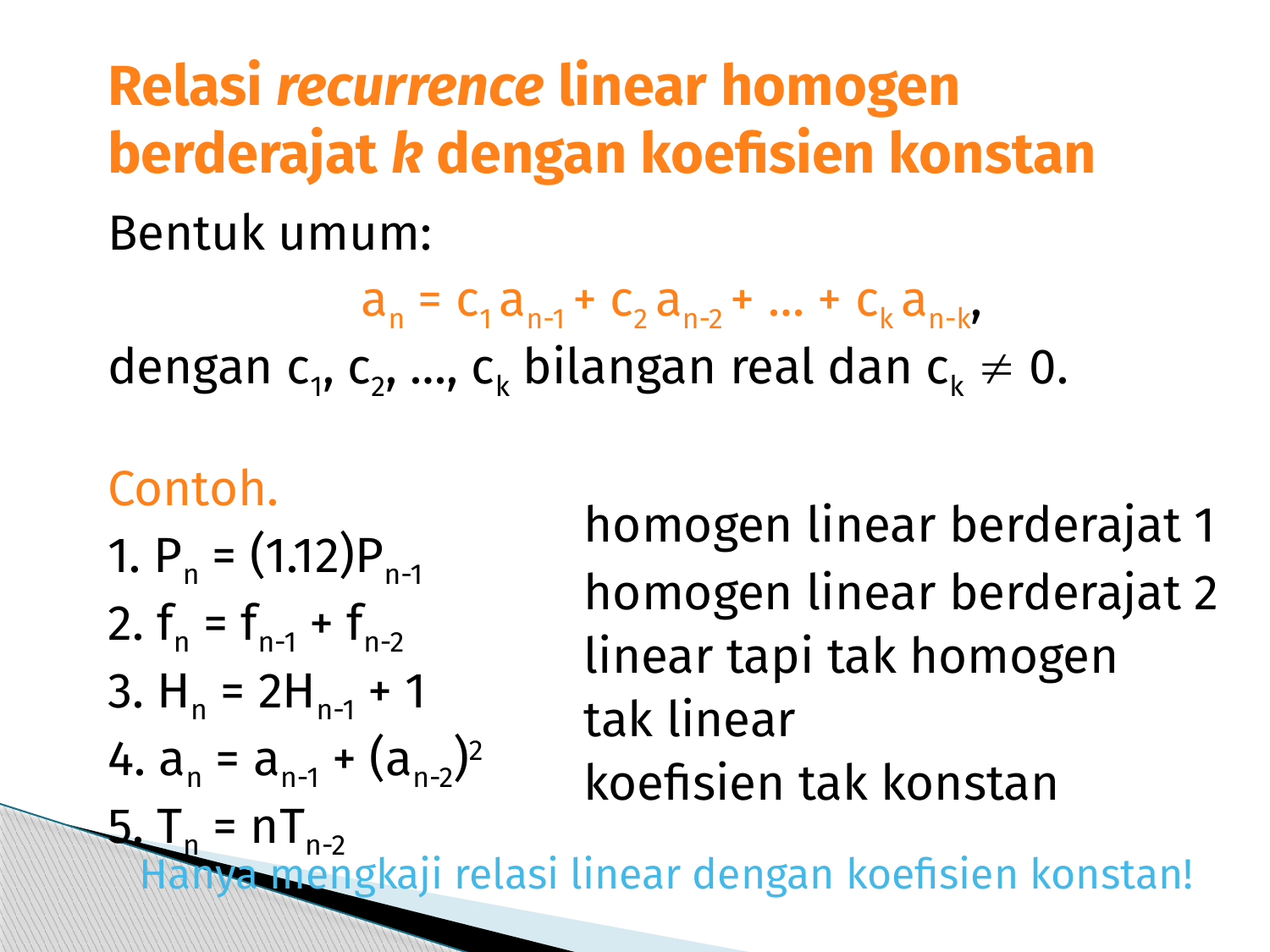

# Relasi recurrence linear homogen berderajat k dengan koefisien konstan
Bentuk umum:
an = c1 an-1 + c2 an-2 + … + ck an-k,
dengan c1, c2, …, ck bilangan real dan ck ≠ 0.

Contoh.
1. Pn = (1.12)Pn-1
2. fn = fn-1 + fn-2
3. Hn = 2Hn-1 + 1
4. an = an-1 + (an-2)2
5. Tn = nTn-2

homogen linear berderajat 1
homogen linear berderajat 2
linear tapi tak homogen
tak linear
koefisien tak konstan
Hanya mengkaji relasi linear dengan koefisien konstan!